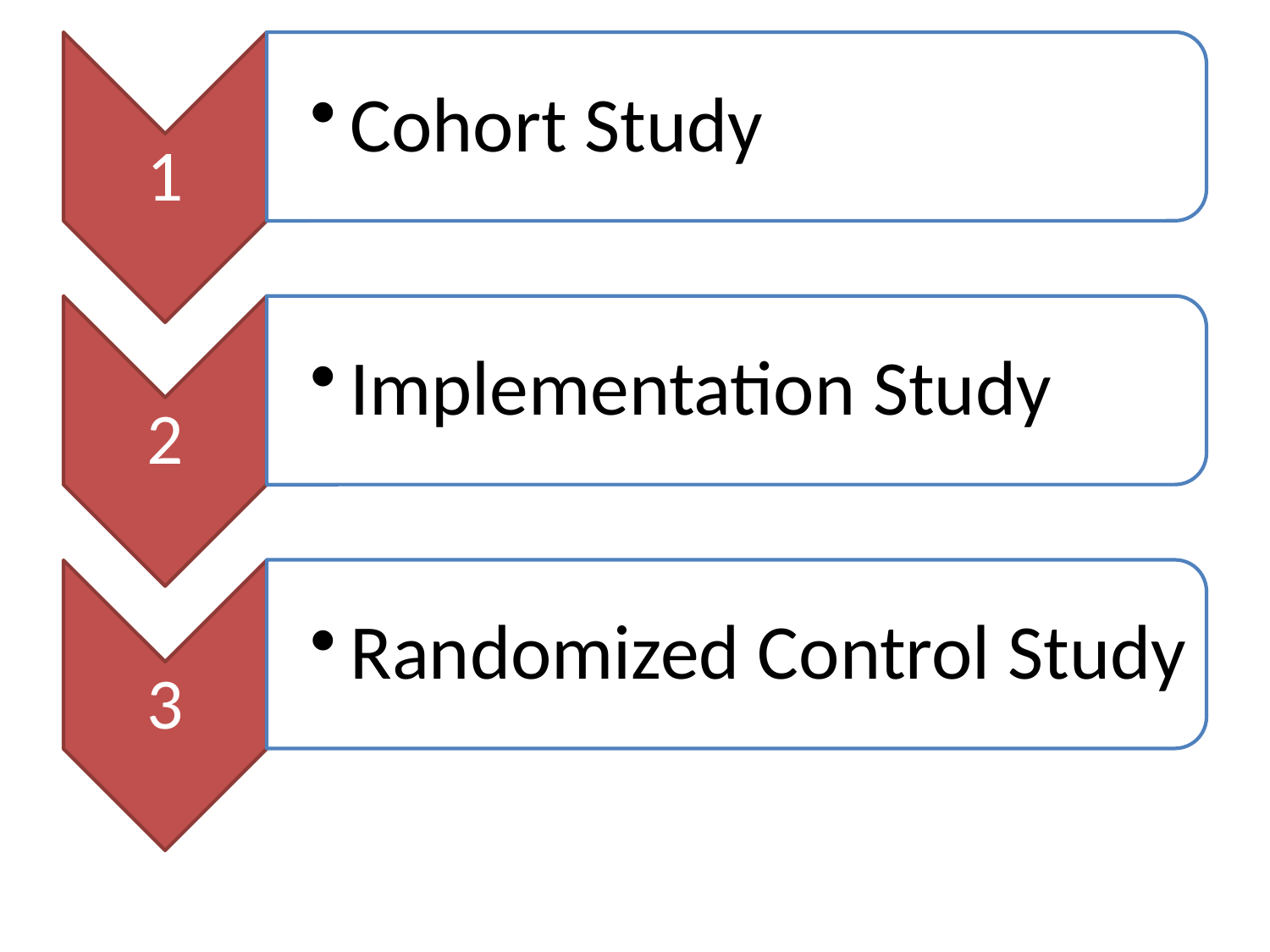

1
Cohort Study
2
Implementation Study
3
Randomized Control Study
#